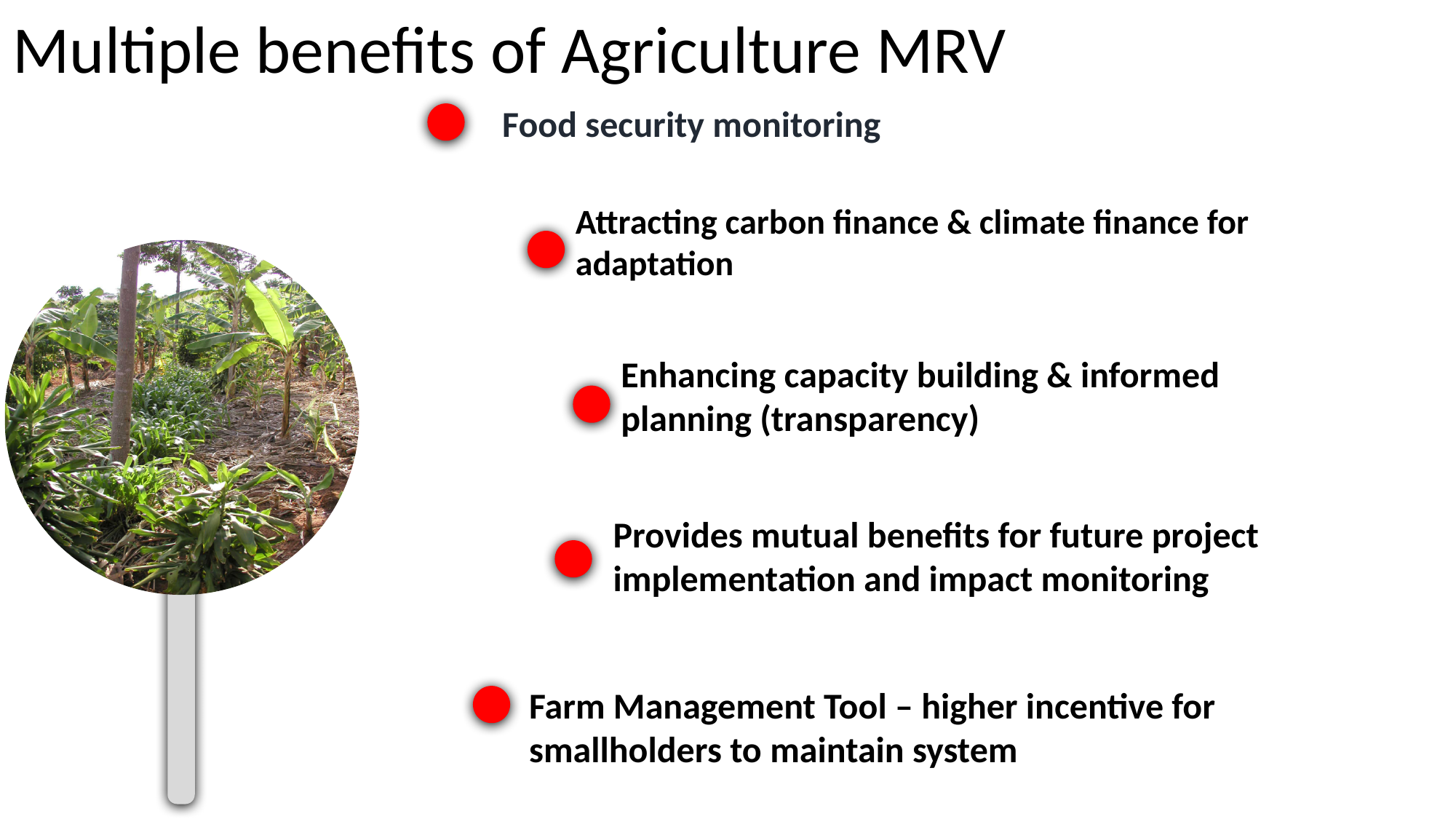

# Multiple benefits of Agriculture MRV
Food security monitoring

Attracting carbon finance & climate finance for adaptation

Enhancing capacity building & informed planning (transparency)

Provides mutual benefits for future project implementation and impact monitoring

Farm Management Tool – higher incentive for smallholders to maintain system

14